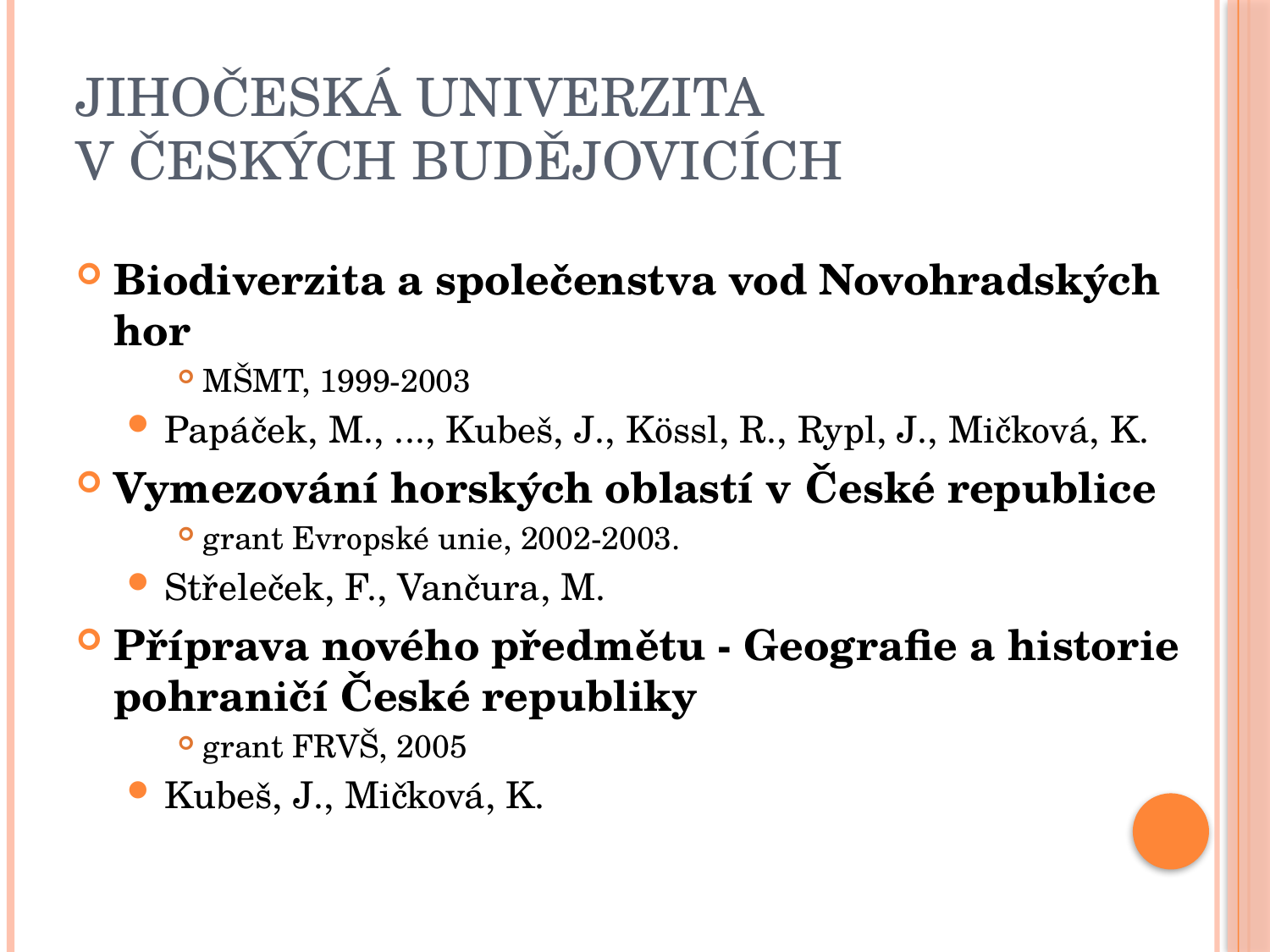

# Jihočeská univerzita v českých budějovicích
Biodiverzita a společenstva vod Novohradských hor
MŠMT, 1999-2003
Papáček, M., ..., Kubeš, J., Kössl, R., Rypl, J., Mičková, K.
Vymezování horských oblastí v České republice
grant Evropské unie, 2002-2003.
Střeleček, F., Vančura, M.
Příprava nového předmětu - Geografie a historie pohraničí České republiky
grant FRVŠ, 2005
Kubeš, J., Mičková, K.